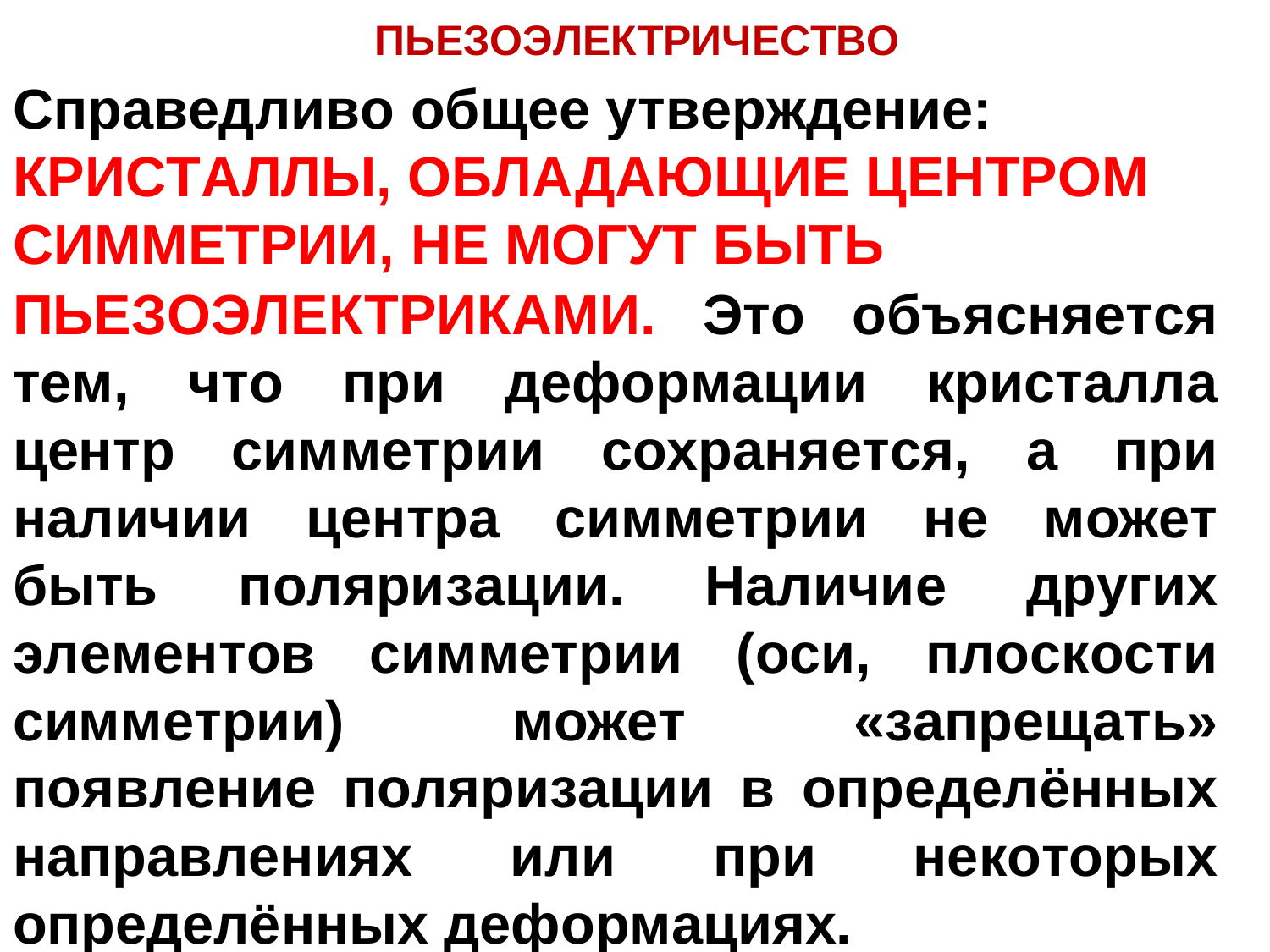

# ПЬЕЗОЭЛЕКТРИЧЕСТВО
Справедливо общее утверждение: КРИСТАЛЛЫ, ОБЛАДАЮЩИЕ ЦЕНТРОМ СИММЕТРИИ, НЕ МОГУТ БЫТЬ
ПЬЕЗОЭЛЕКТРИКАМИ. Это объясняется тем, что при деформации кристалла центр симметрии сохраняется, а при наличии центра симметрии не может быть поляризации. Наличие других элементов симметрии (оси, плоскости симметрии) может «запрещать» появление поляризации в определённых направлениях или при некоторых определённых деформациях.